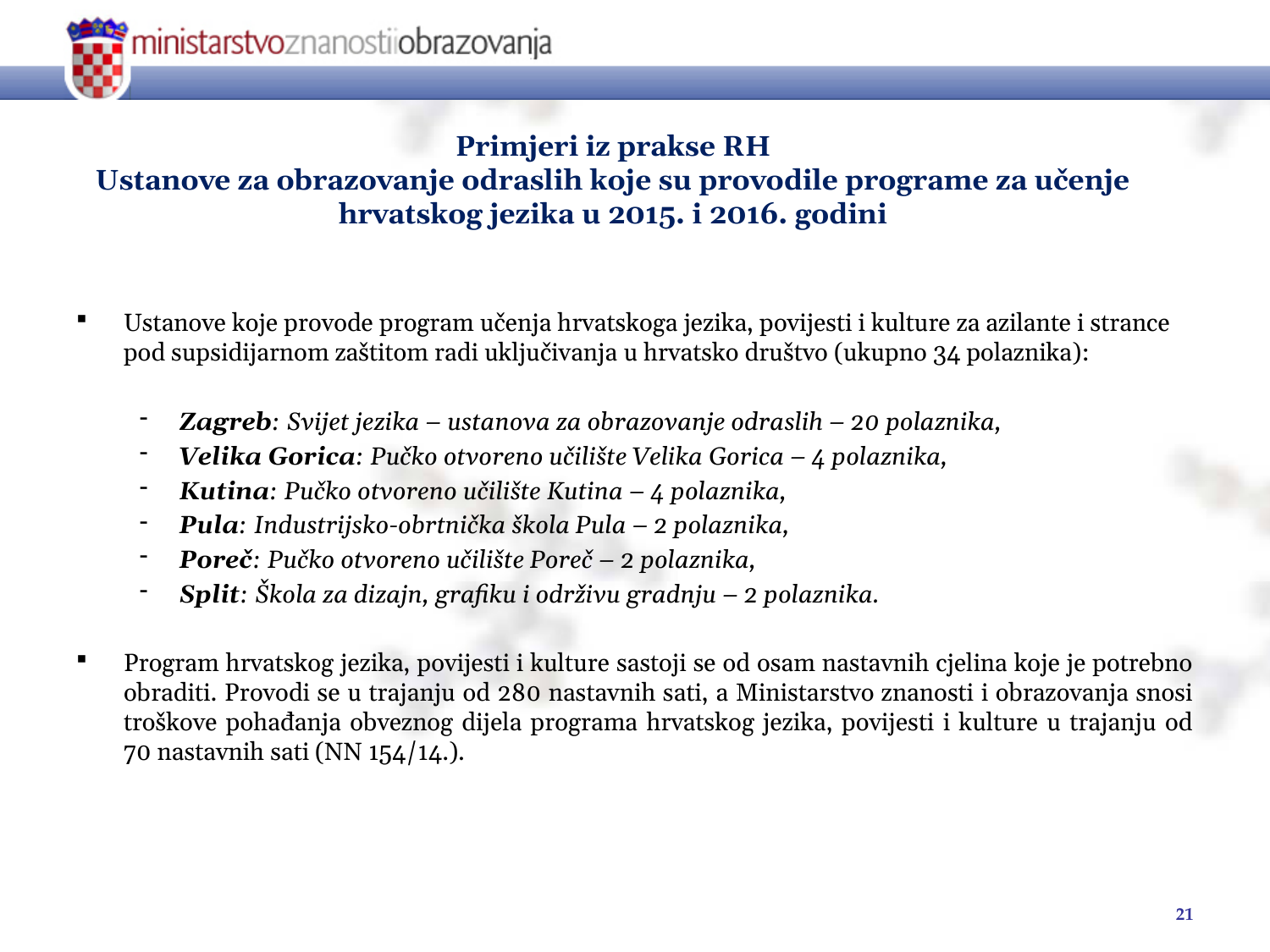

# Primjeri iz prakse RH Ustanove za obrazovanje odraslih koje su provodile programe za učenje hrvatskog jezika u 2015. i 2016. godini
Ustanove koje provode program učenja hrvatskoga jezika, povijesti i kulture za azilante i strance pod supsidijarnom zaštitom radi uključivanja u hrvatsko društvo (ukupno 34 polaznika):

Zagreb: Svijet jezika – ustanova za obrazovanje odraslih – 20 polaznika,
Velika Gorica: Pučko otvoreno učilište Velika Gorica – 4 polaznika,
Kutina: Pučko otvoreno učilište Kutina – 4 polaznika,
Pula: Industrijsko-obrtnička škola Pula – 2 polaznika,
Poreč: Pučko otvoreno učilište Poreč – 2 polaznika,
Split: Škola za dizajn, grafiku i održivu gradnju – 2 polaznika.

Program hrvatskog jezika, povijesti i kulture sastoji se od osam nastavnih cjelina koje je potrebno obraditi. Provodi se u trajanju od 280 nastavnih sati, a Ministarstvo znanosti i obrazovanja snosi troškove pohađanja obveznog dijela programa hrvatskog jezika, povijesti i kulture u trajanju od 70 nastavnih sati (NN 154/14.).

21